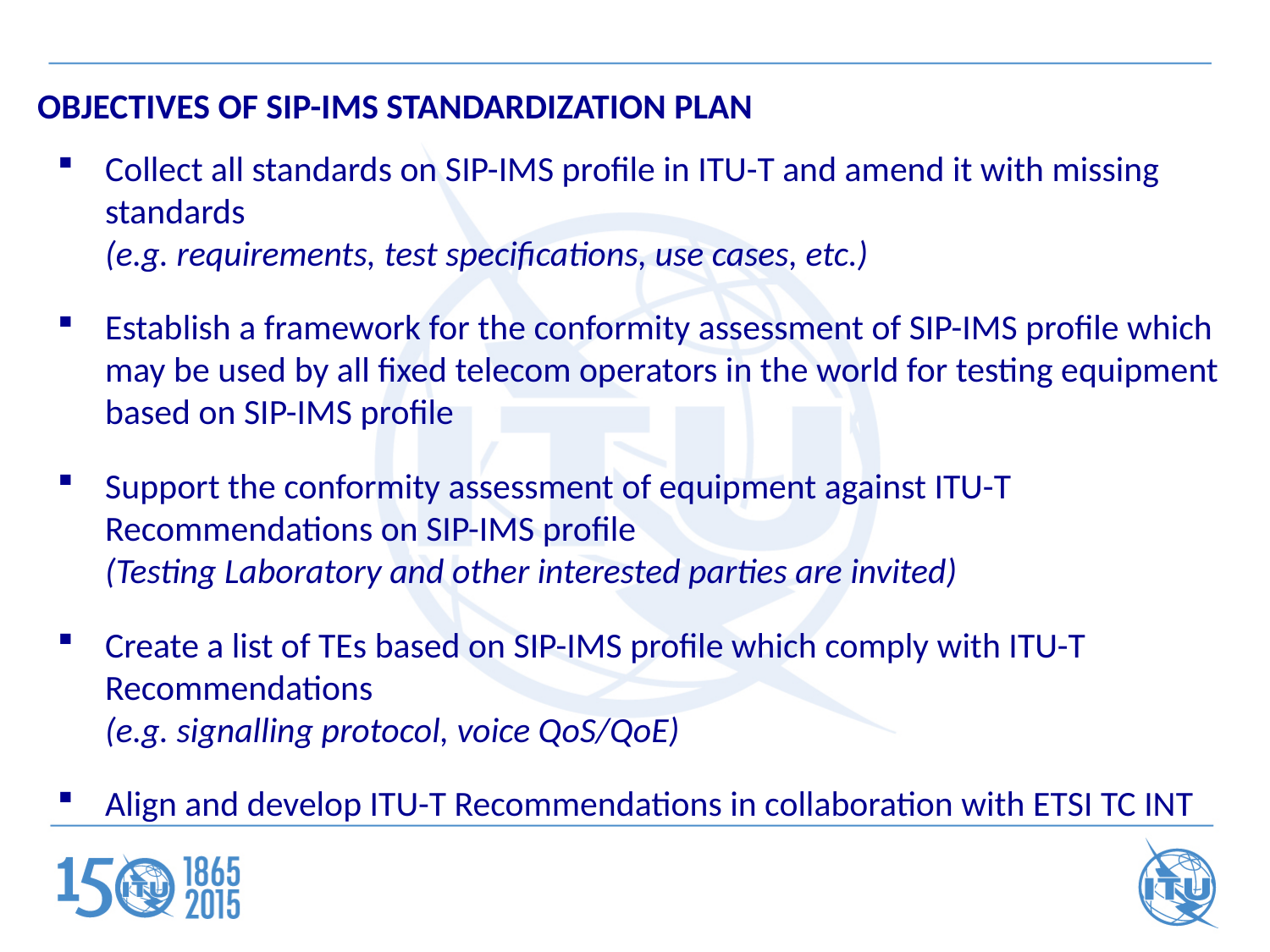

OBJECTIVES OF SIP-IMS STANDARDIZATION PLAN
Collect all standards on SIP-IMS profile in ITU-T and amend it with missing standards
(e.g. requirements, test specifications, use cases, etc.)
Establish a framework for the conformity assessment of SIP-IMS profile which may be used by all fixed telecom operators in the world for testing equipment based on SIP-IMS profile
Support the conformity assessment of equipment against ITU-T Recommendations on SIP-IMS profile
(Testing Laboratory and other interested parties are invited)
Create a list of TEs based on SIP-IMS profile which comply with ITU-T Recommendations
(e.g. signalling protocol, voice QoS/QoE)
Align and develop ITU-T Recommendations in collaboration with ETSI TC INT